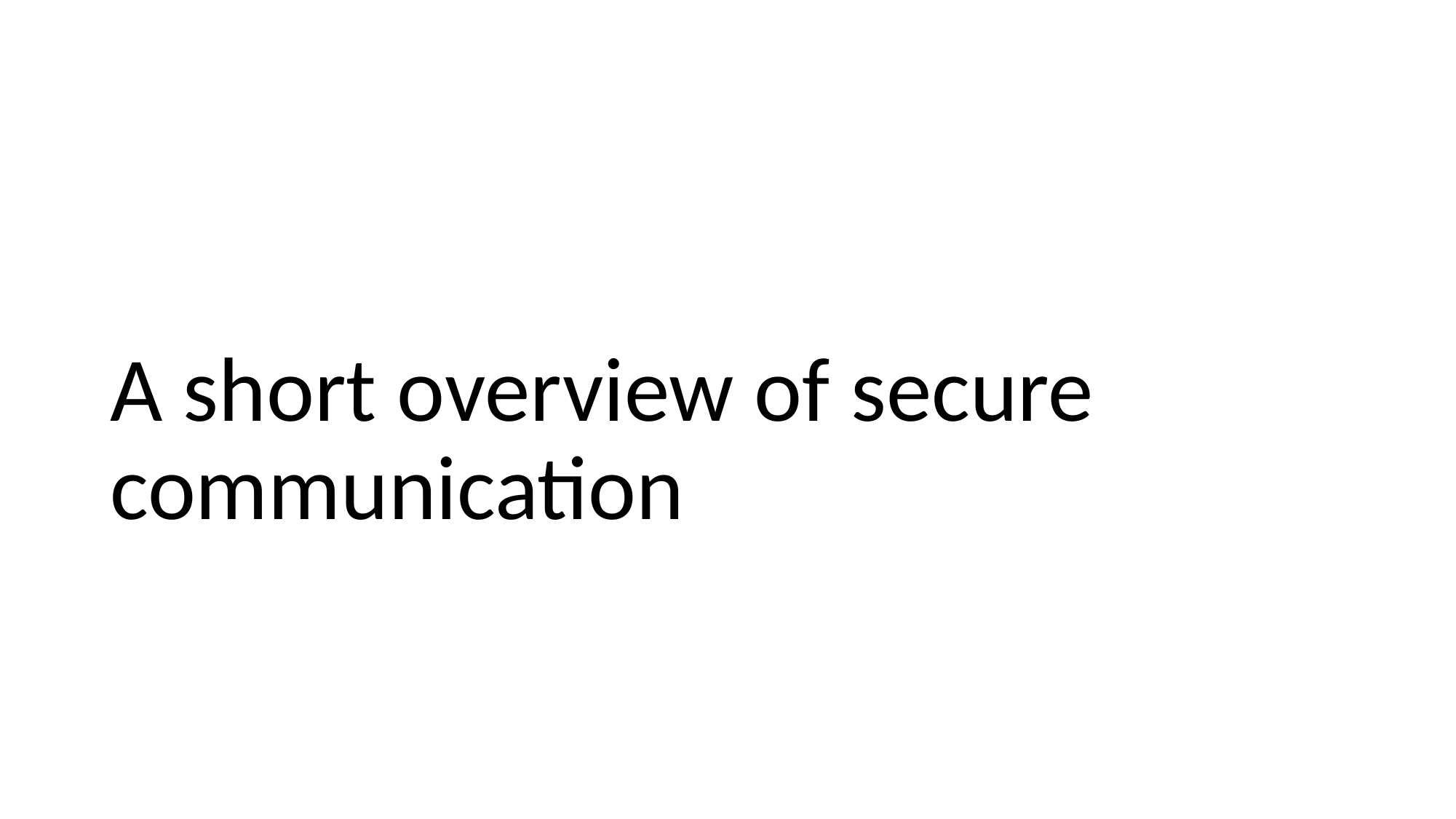

# A short overview of secure communication